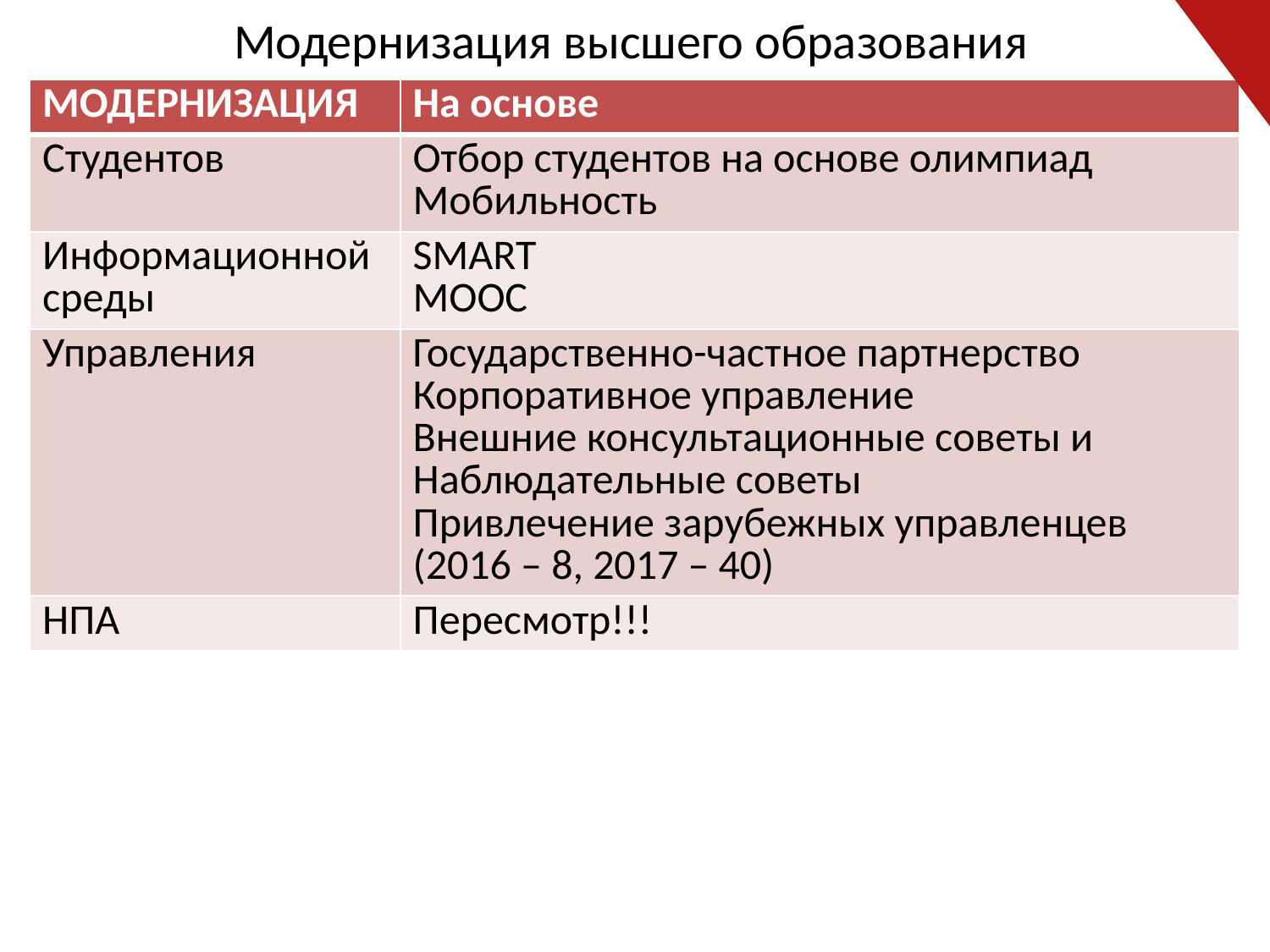

# Модернизация высшего образования

| МОДЕРНИЗАЦИЯ | На основе |
| --- | --- |
| Студентов | Отбор студентов на основе олимпиад Мобильность |
| Информационной среды | SMART МООС |
| Управления | Государственно-частное партнерство Корпоративное управление Внешние консультационные советы и Наблюдательные советы Привлечение зарубежных управленцев (2016 – 8, 2017 – 40) |
| НПА | Пересмотр!!! |